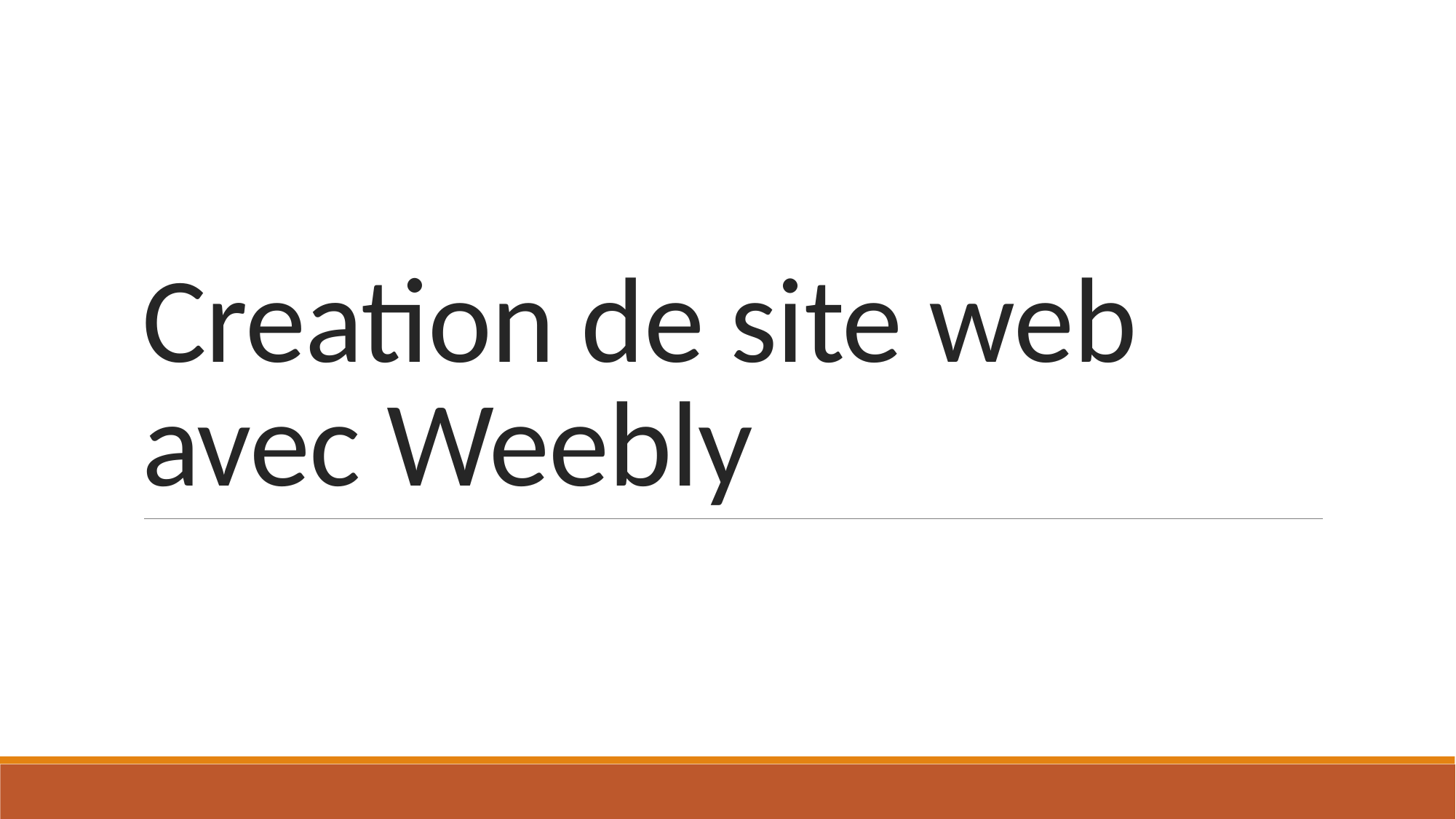

# Creation de site web avec Weebly